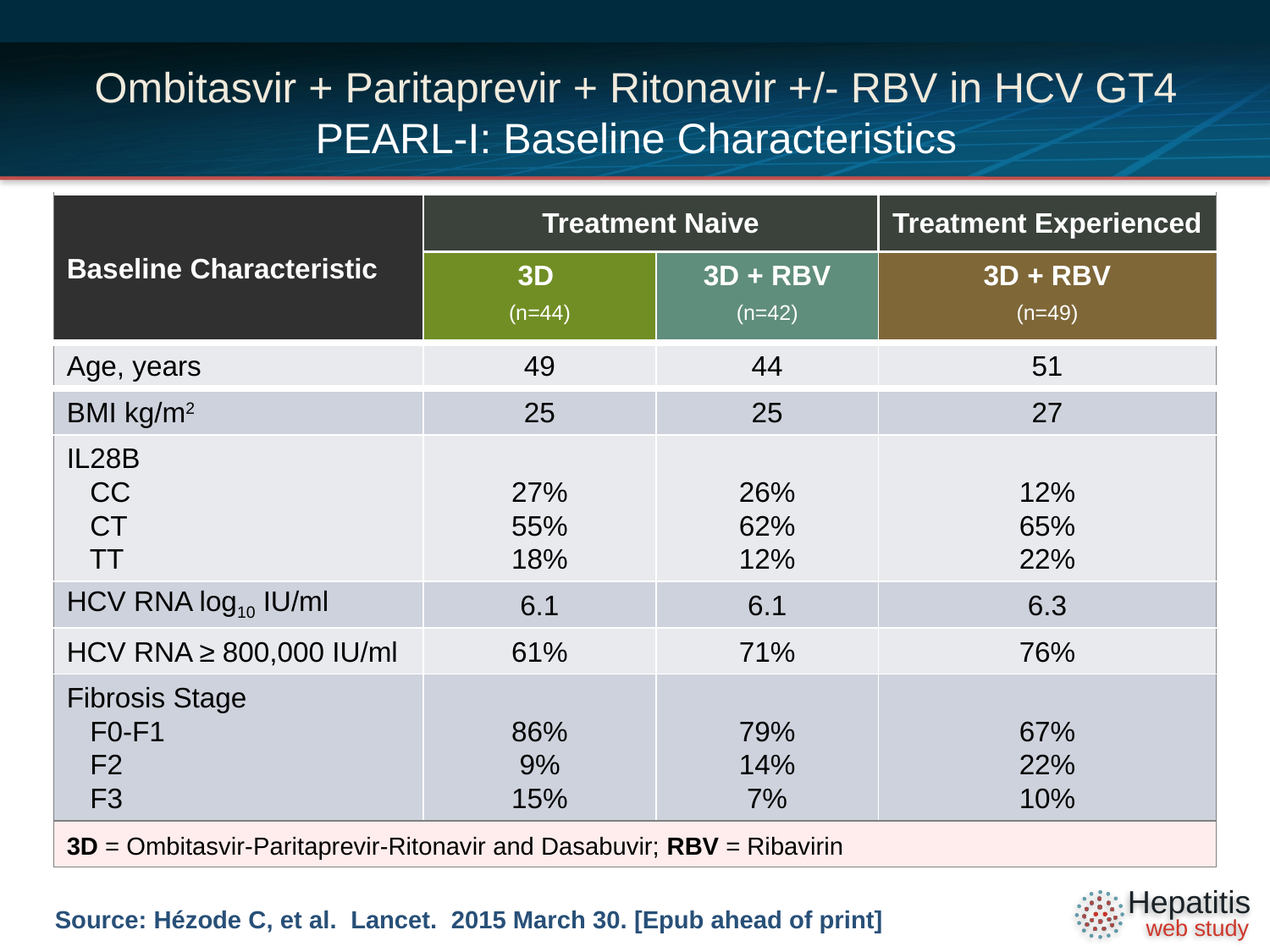

# Ombitasvir + Paritaprevir + Ritonavir +/- RBV in HCV GT4 PEARL-I: Baseline Characteristics
| Baseline Characteristic | Treatment Naive |  | Treatment Experienced |
| --- | --- | --- | --- |
|  | 3D (n=44) | 3D + RBV (n=42) | 3D + RBV (n=49) |
| Age, years | 49 | 44 | 51 |
| BMI kg/m2 | 25 | 25 | 27 |
| IL28B CC CT TT | 27% 55% 18% | 26% 62% 12% | 12% 65% 22% |
| HCV RNA log10 IU/ml | 6.1 | 6.1 | 6.3 |
| HCV RNA ≥ 800,000 IU/ml | 61% | 71% | 76% |
| Fibrosis Stage F0-F1 F2 F3 | 86% 9% 15% | 79% 14% 7% | 67% 22% 10% |
| 3D = Ombitasvir-Paritaprevir-Ritonavir and Dasabuvir; RBV = Ribavirin |  |  |  |
Source: Hézode C, et al.  Lancet.  2015 March 30. [Epub ahead of print]